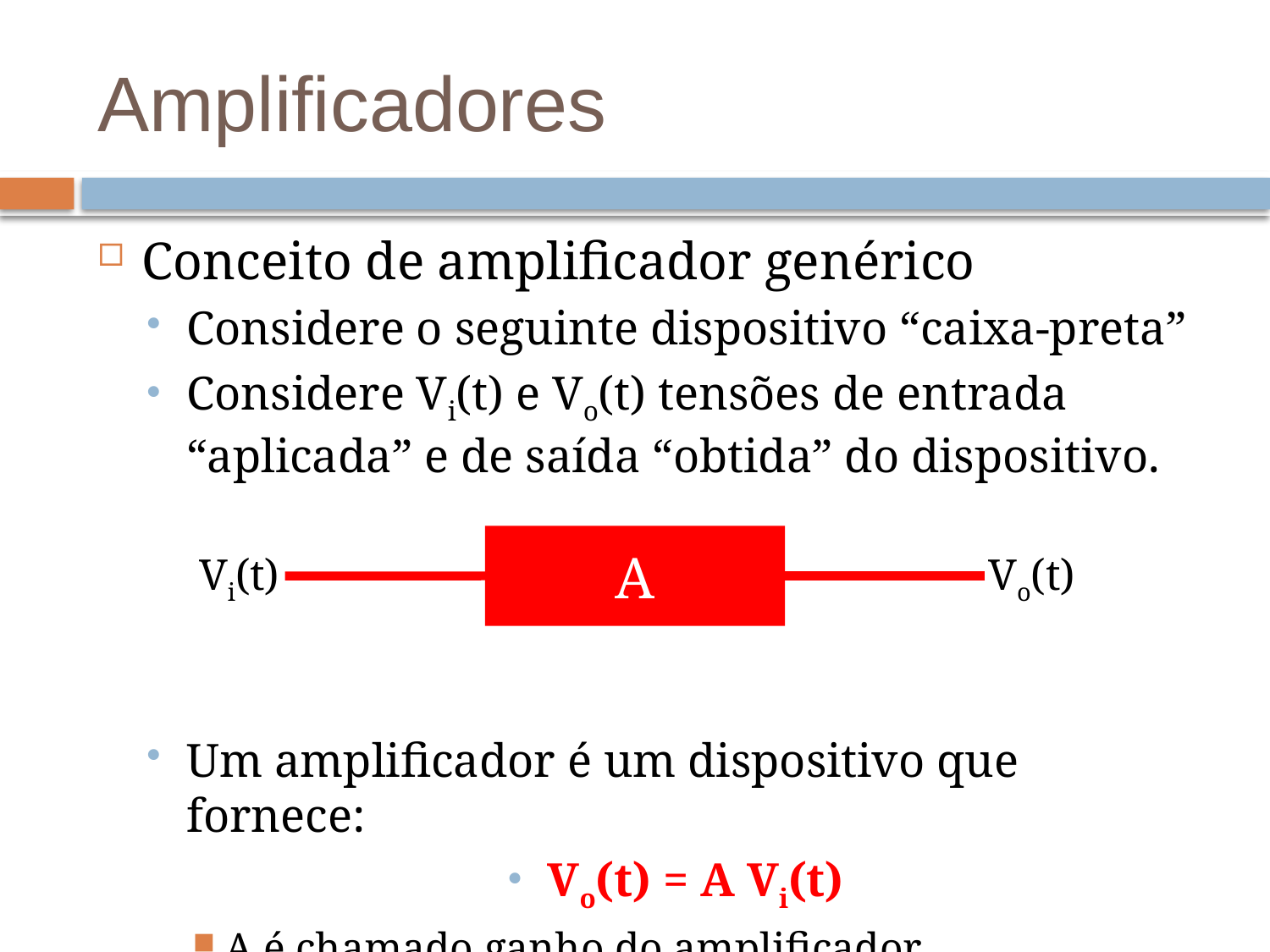

# Amplificadores
Conceito de amplificador genérico
Considere o seguinte dispositivo “caixa-preta”
Considere Vi(t) e Vo(t) tensões de entrada “aplicada” e de saída “obtida” do dispositivo.

Um amplificador é um dispositivo que fornece:
Vo(t) = A Vi(t)
A é chamado ganho do amplificador
A
Vi(t)
Vo(t)